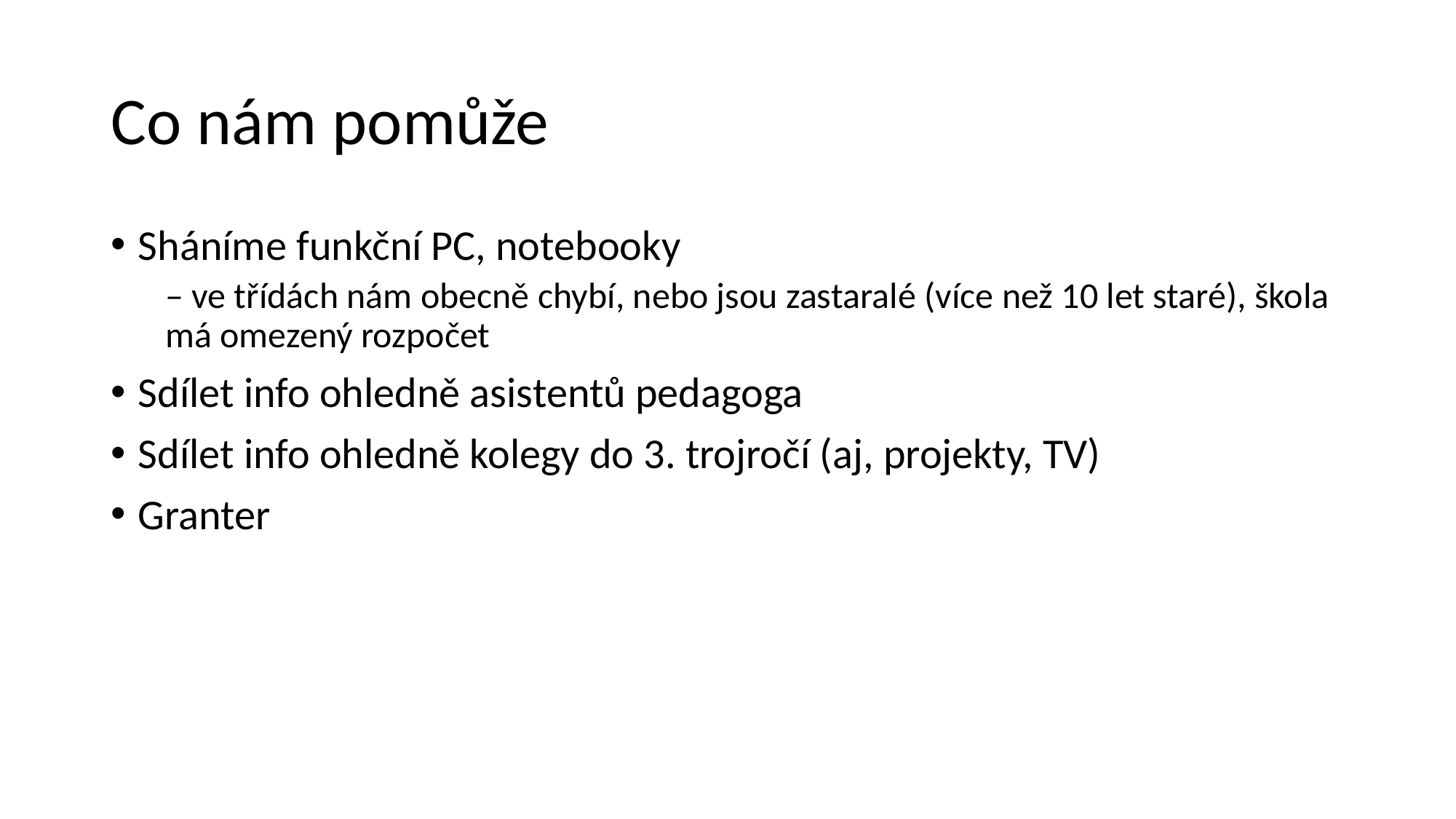

# Co nám pomůže
Sháníme funkční PC, notebooky
– ve třídách nám obecně chybí, nebo jsou zastaralé (více než 10 let staré), škola má omezený rozpočet
Sdílet info ohledně asistentů pedagoga
Sdílet info ohledně kolegy do 3. trojročí (aj, projekty, TV)
Granter